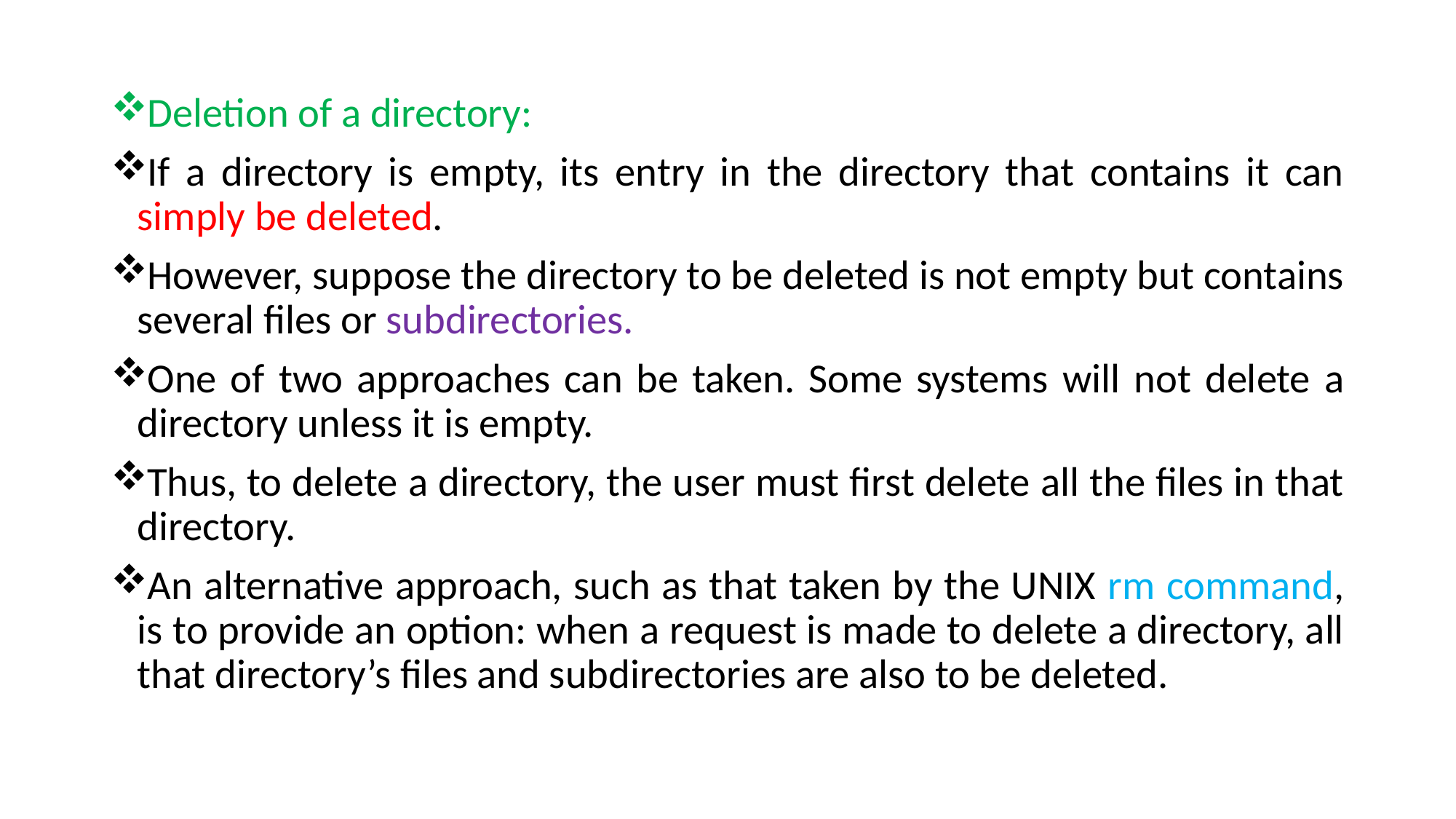

Deletion of a directory:
If a directory is empty, its entry in the directory that contains it can simply be deleted.
However, suppose the directory to be deleted is not empty but contains several files or subdirectories.
One of two approaches can be taken. Some systems will not delete a directory unless it is empty.
Thus, to delete a directory, the user must first delete all the files in that directory.
An alternative approach, such as that taken by the UNIX rm command, is to provide an option: when a request is made to delete a directory, all that directory’s files and subdirectories are also to be deleted.